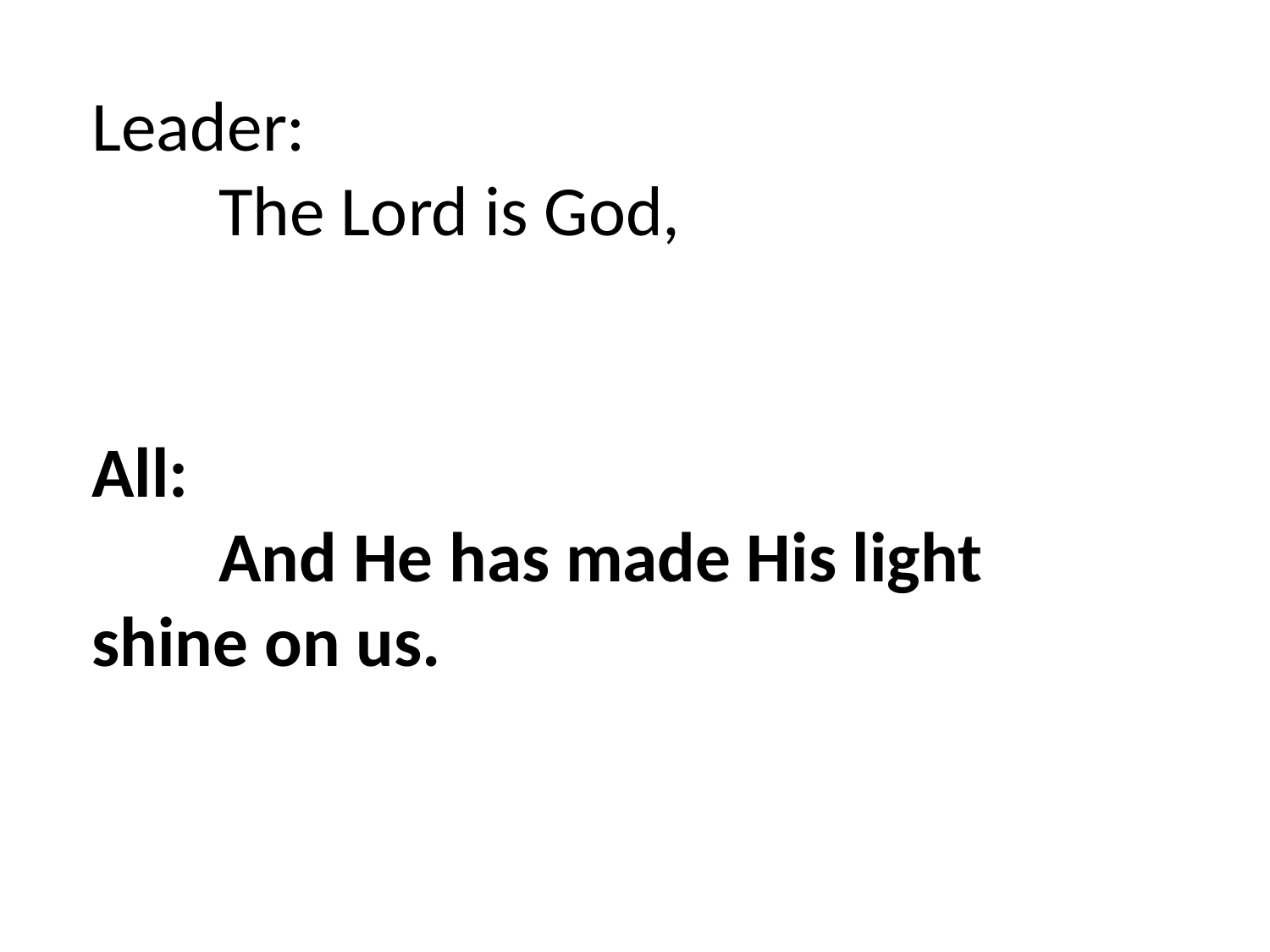

Leader:
	The Lord is God,
All:
	And He has made His light shine on us.